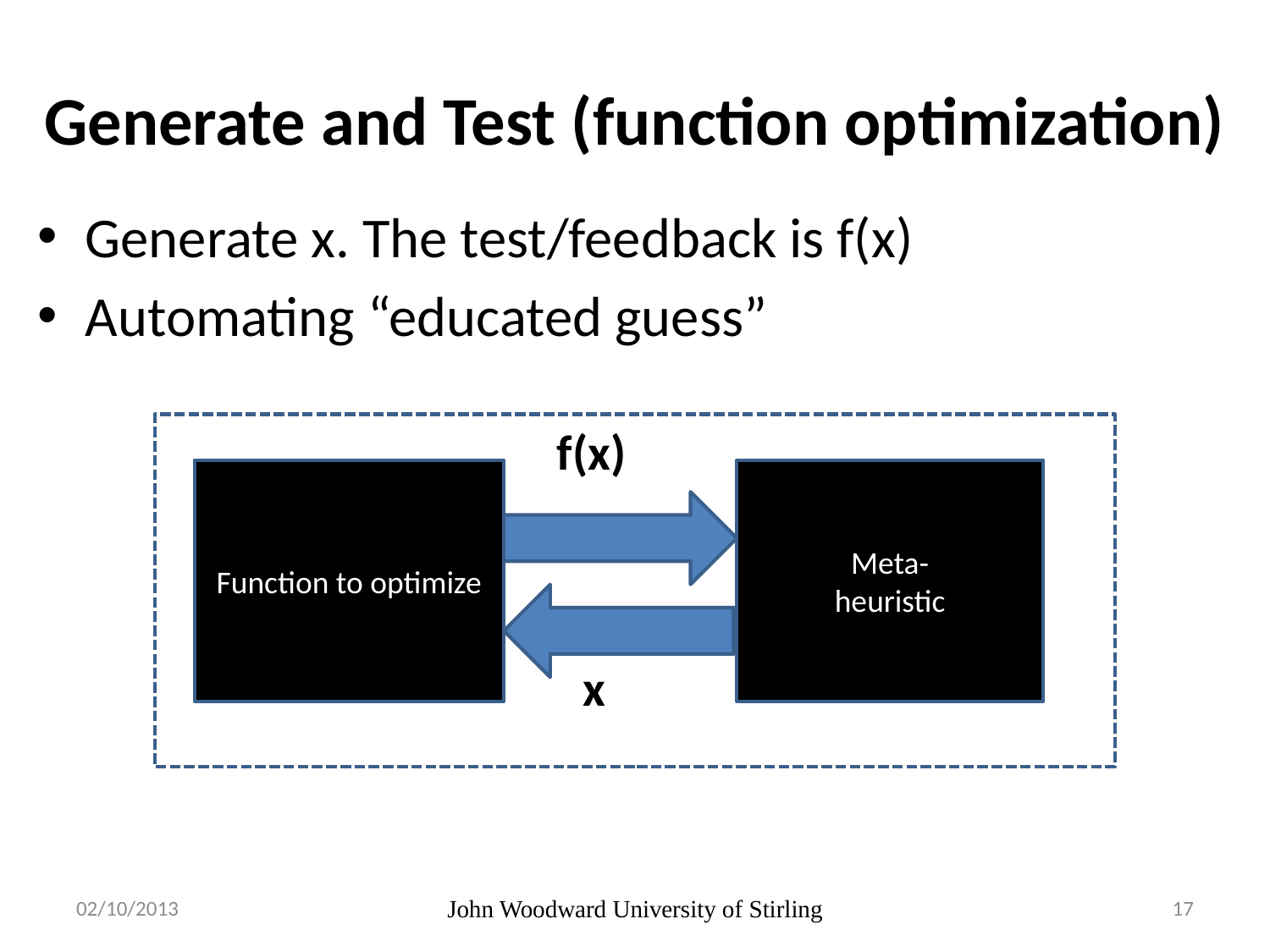

# Generate and Test (function optimization)
Generate x. The test/feedback is f(x)
Automating “educated guess”

f(x)

Function to optimize
Meta-
heuristic

x

02/10/2013
John Woodward University of Stirling
17